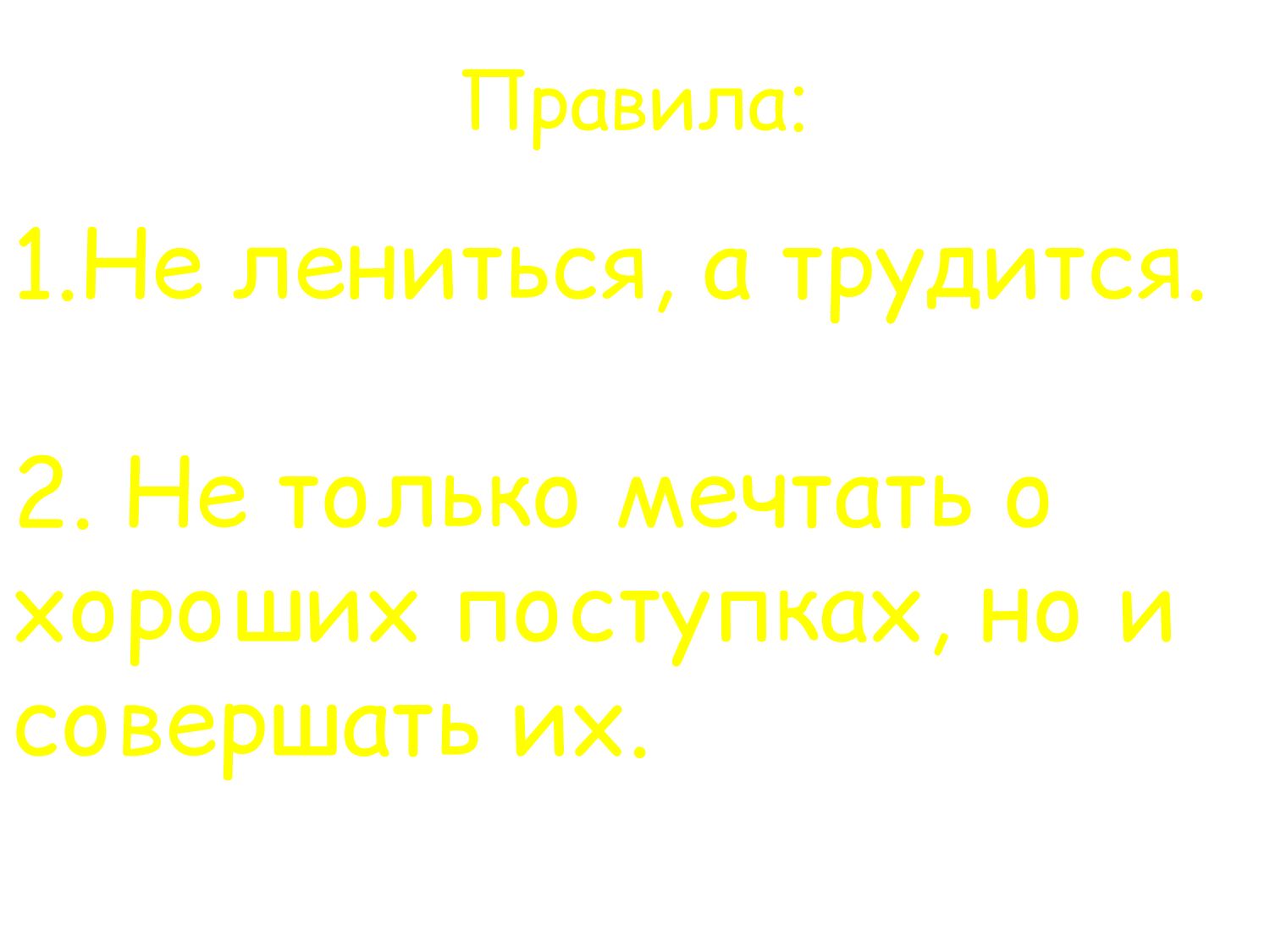

Правила:
1.Не лениться, а трудится.

2. Не только мечтать о хороших поступках, но и совершать их.